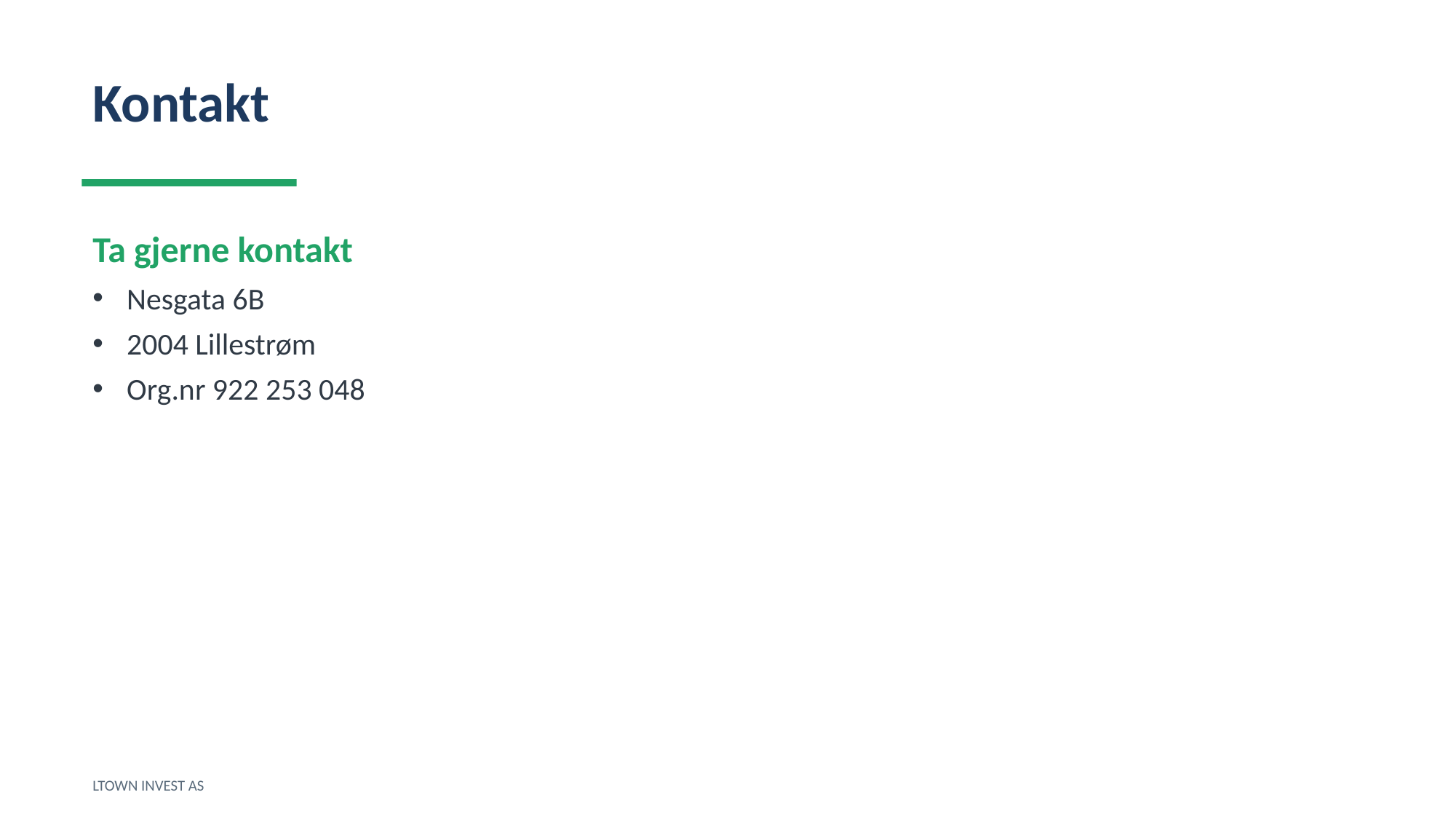

Kontakt

Ta gjerne kontakt
Nesgata 6B
2004 Lillestrøm
Org.nr 922 253 048
LTOWN INVEST AS